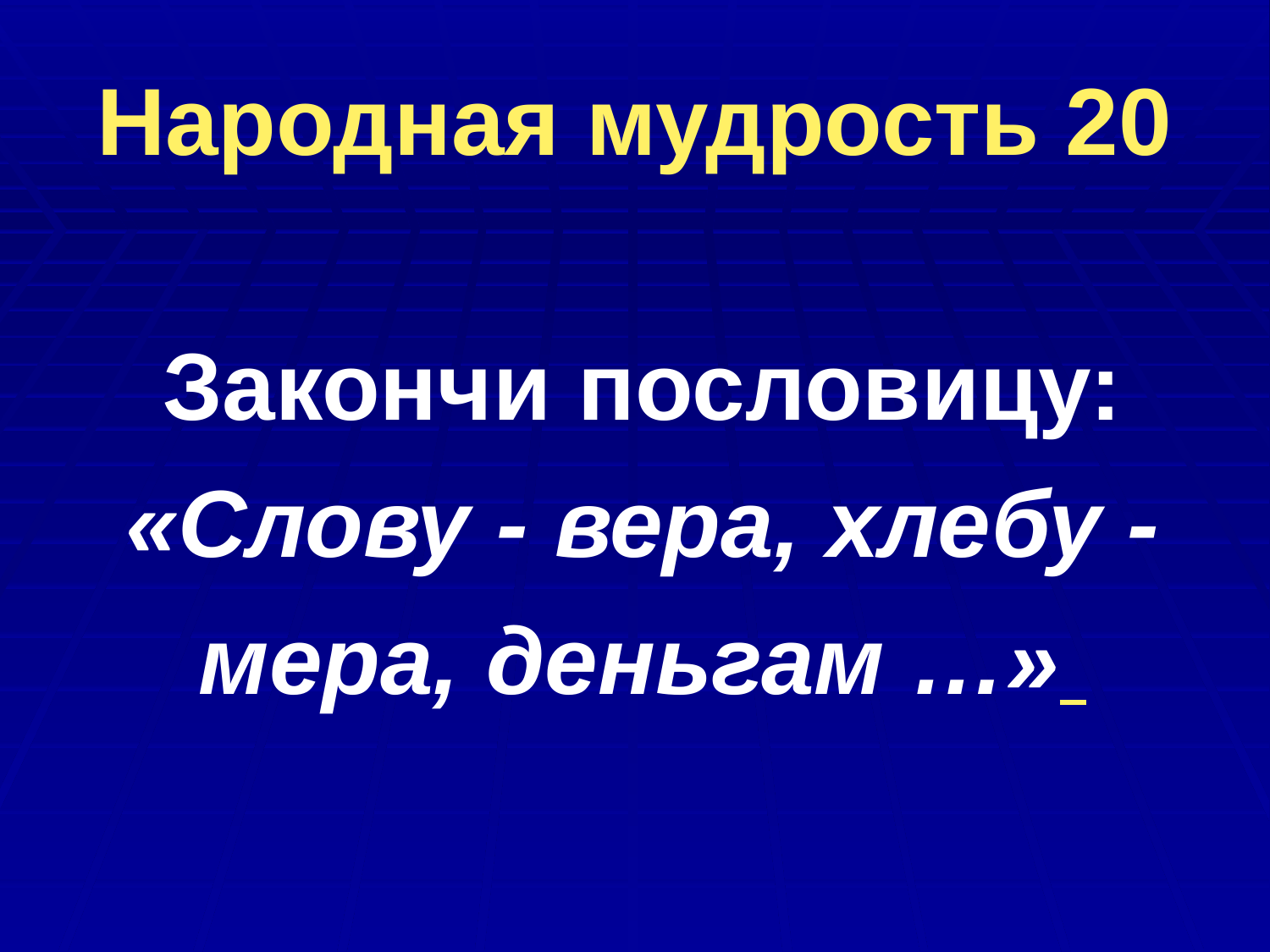

# Народная мудрость 20
Закончи пословицу:
«Слову - вера, хлебу - мера, деньгам …»